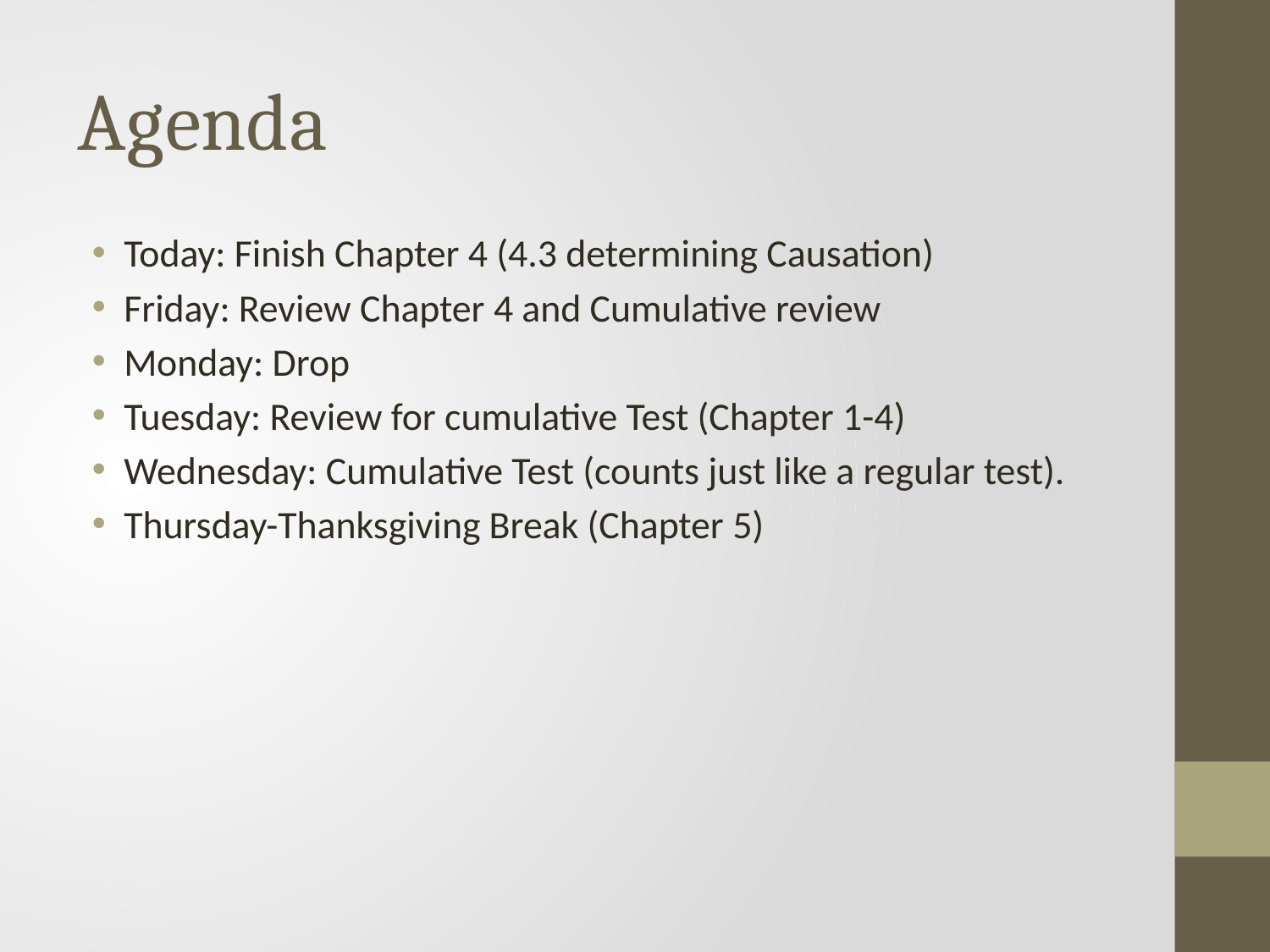

# Agenda
Today: Finish Chapter 4 (4.3 determining Causation)
Friday: Review Chapter 4 and Cumulative review
Monday: Drop
Tuesday: Review for cumulative Test (Chapter 1-4)
Wednesday: Cumulative Test (counts just like a regular test).
Thursday-Thanksgiving Break (Chapter 5)